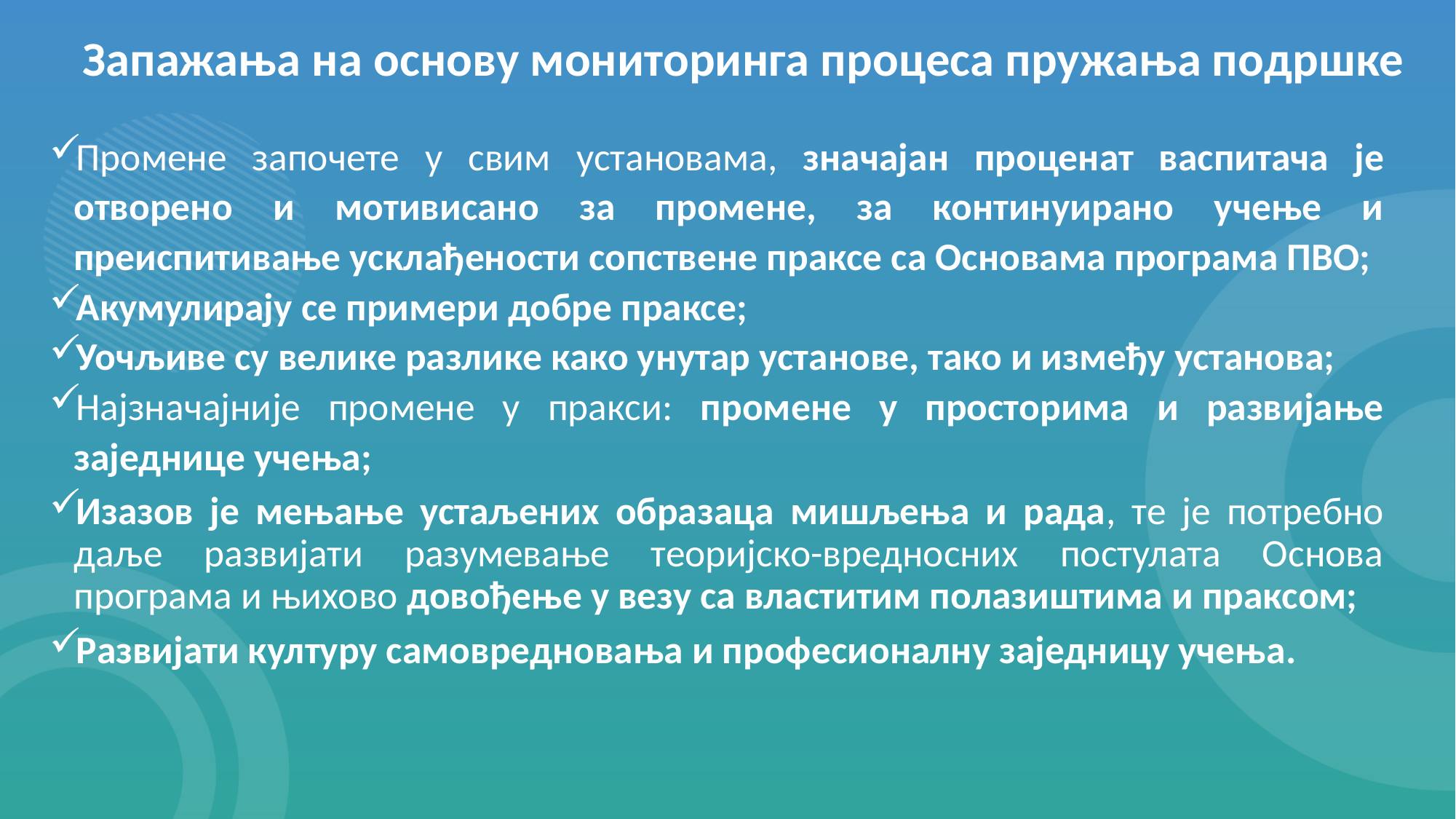

# Запажања на основу мониторинга процеса пружања подршке
Промене започете у свим установама, значајан проценат васпитача је отворено и мотивисано за промене, за континуирано учење и преиспитивање усклађености сопствене праксе са Основама програма ПВО;
Акумулирају се примери добре праксе;
Уочљиве су велике разлике како унутар установе, тако и између установа;
Најзначајније промене у пракси: промене у просторима и развијање заједнице учења;
Изазов је мењање устаљених образаца мишљења и рада, те је потребно даље развијати разумевање теоријско-вредносних постулата Основа програма и њихово довођење у везу са властитим полазиштима и праксом;
Развијати културу самовредновања и професионалну заједницу учења.